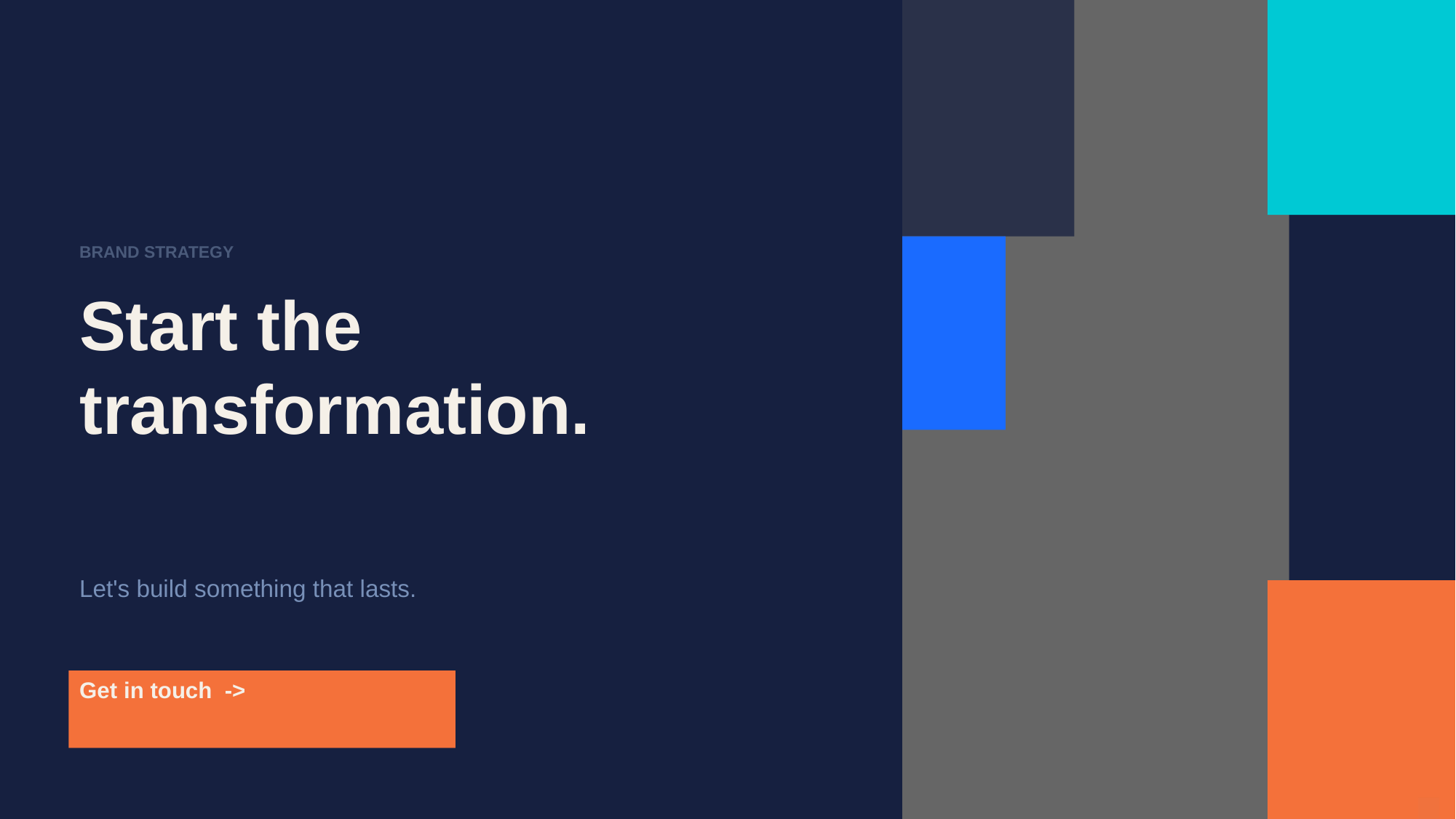

BRAND STRATEGY

Start the transformation.
Let's build something that lasts.

Get in touch  ->